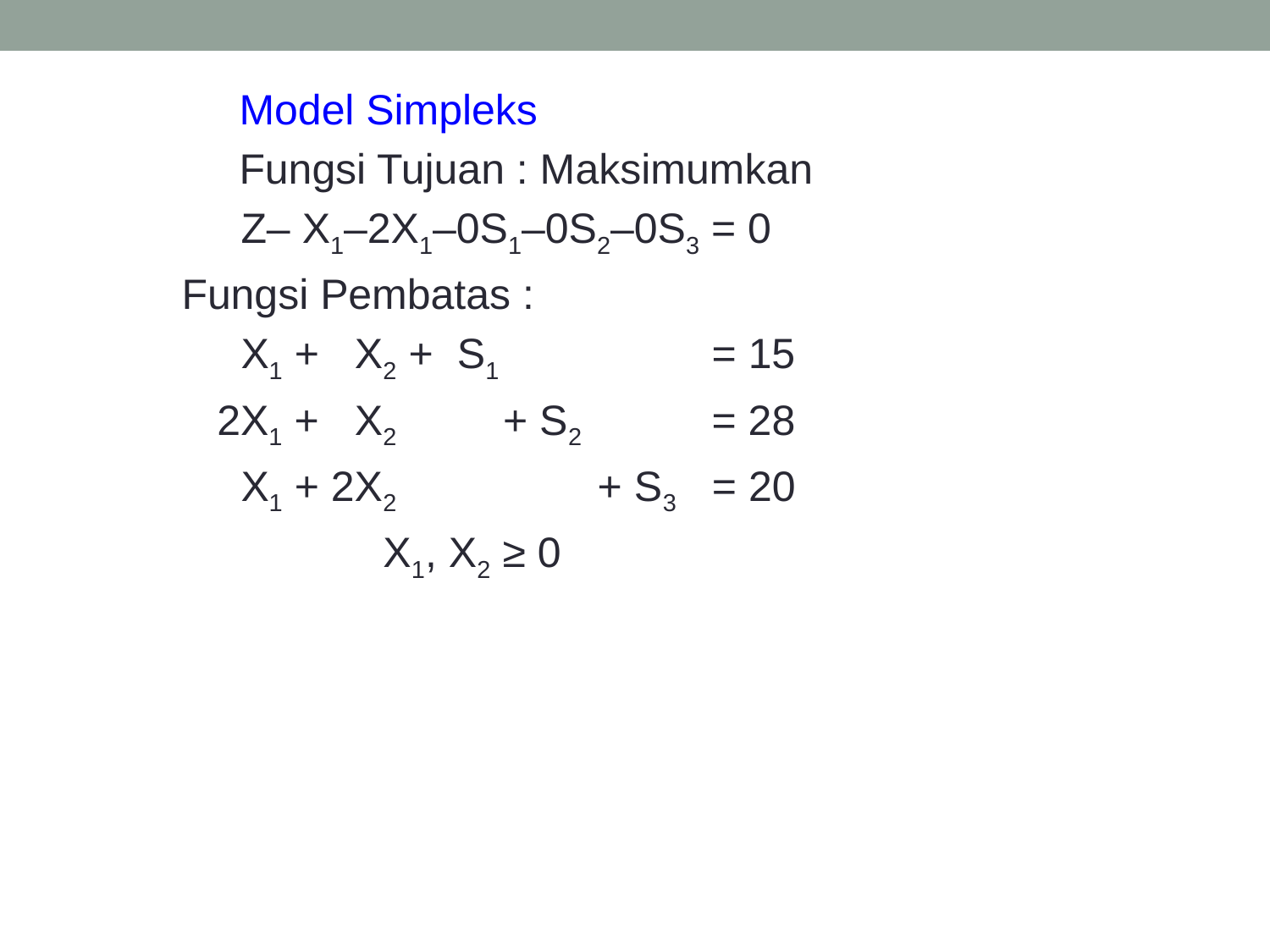

Model Simpleks
		Fungsi Tujuan : Maksimumkan
             Z– X1–2X1–0S1–0S2–0S3 = 0
        Fungsi Pembatas :
             X1 +   X2 +  S1                  = 15
           2X1 +   X2         + S2           = 28
             X1 + 2X2                 + S3   = 20
                         X1, X2 ≥ 0